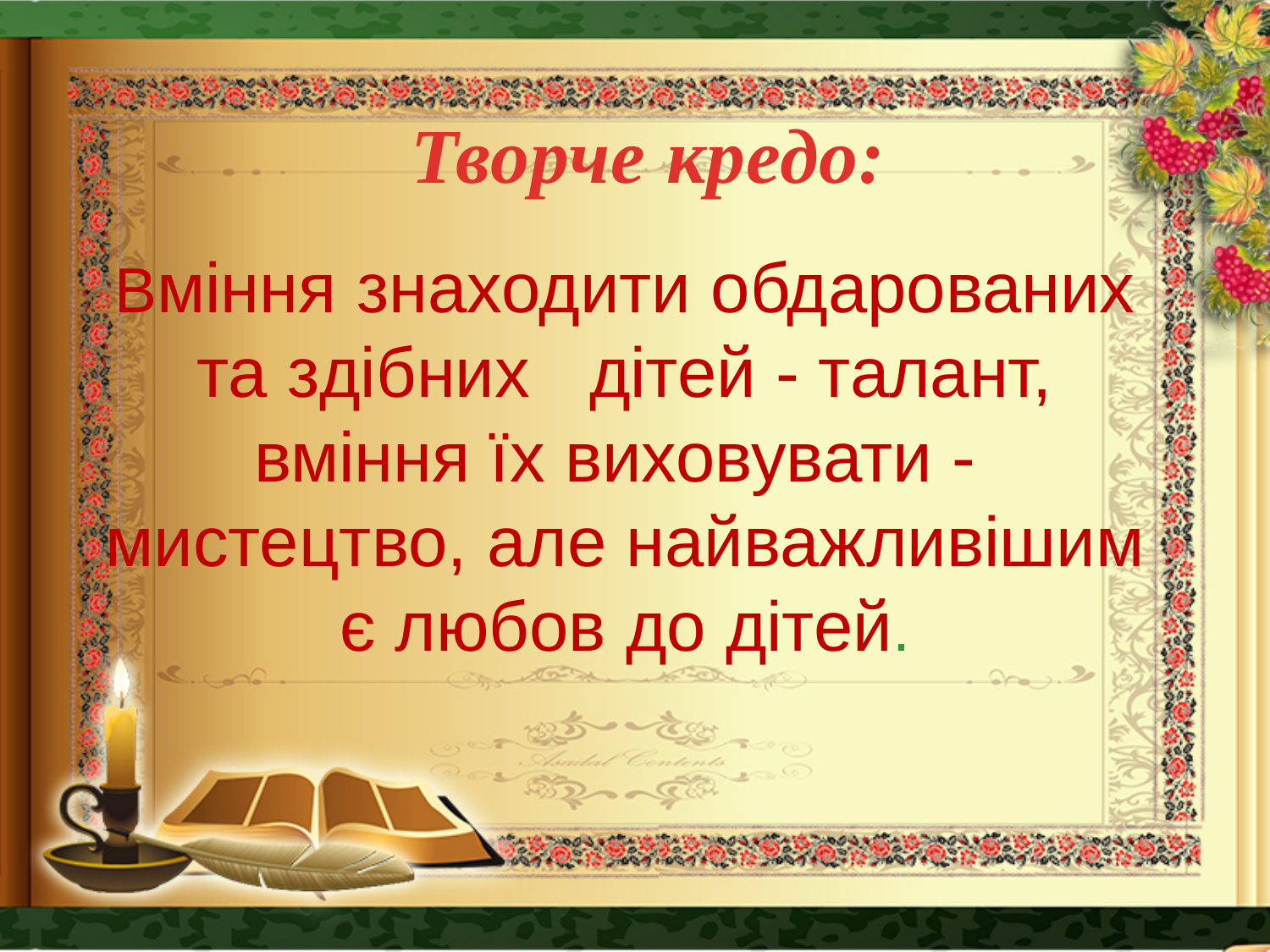

Творче кредо:
Вміння знаходити обдарованих
та здібних   дітей - талант, вміння їх виховувати -  мистецтво, але найважливішим
є любов до дітей.